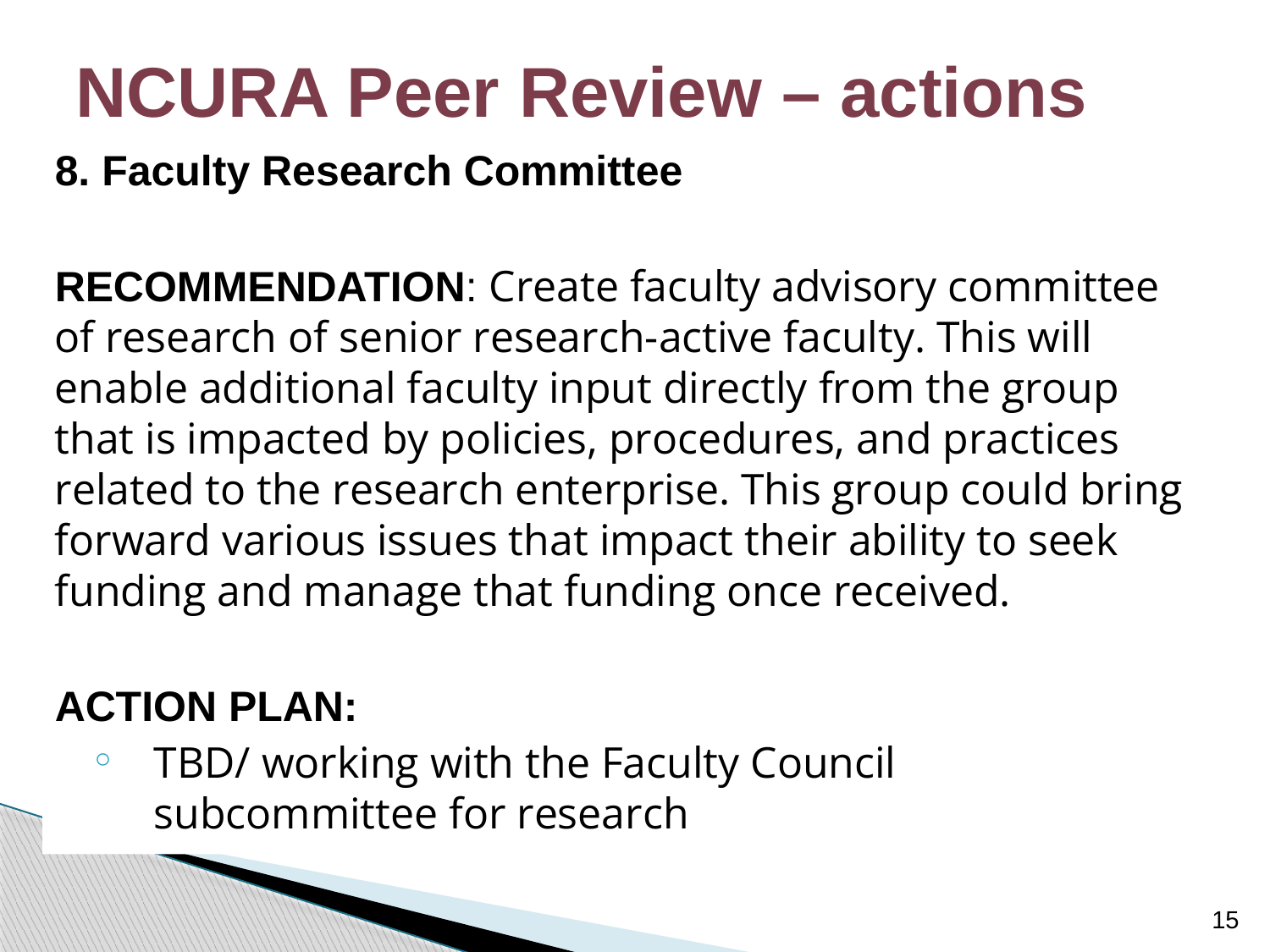

# NCURA Peer Review – actions
8. Faculty Research Committee

RECOMMENDATION: Create faculty advisory committee of research of senior research-active faculty. This will enable additional faculty input directly from the group that is impacted by policies, procedures, and practices related to the research enterprise. This group could bring forward various issues that impact their ability to seek funding and manage that funding once received.

ACTION PLAN:
TBD/ working with the Faculty Council  subcommittee for research
15